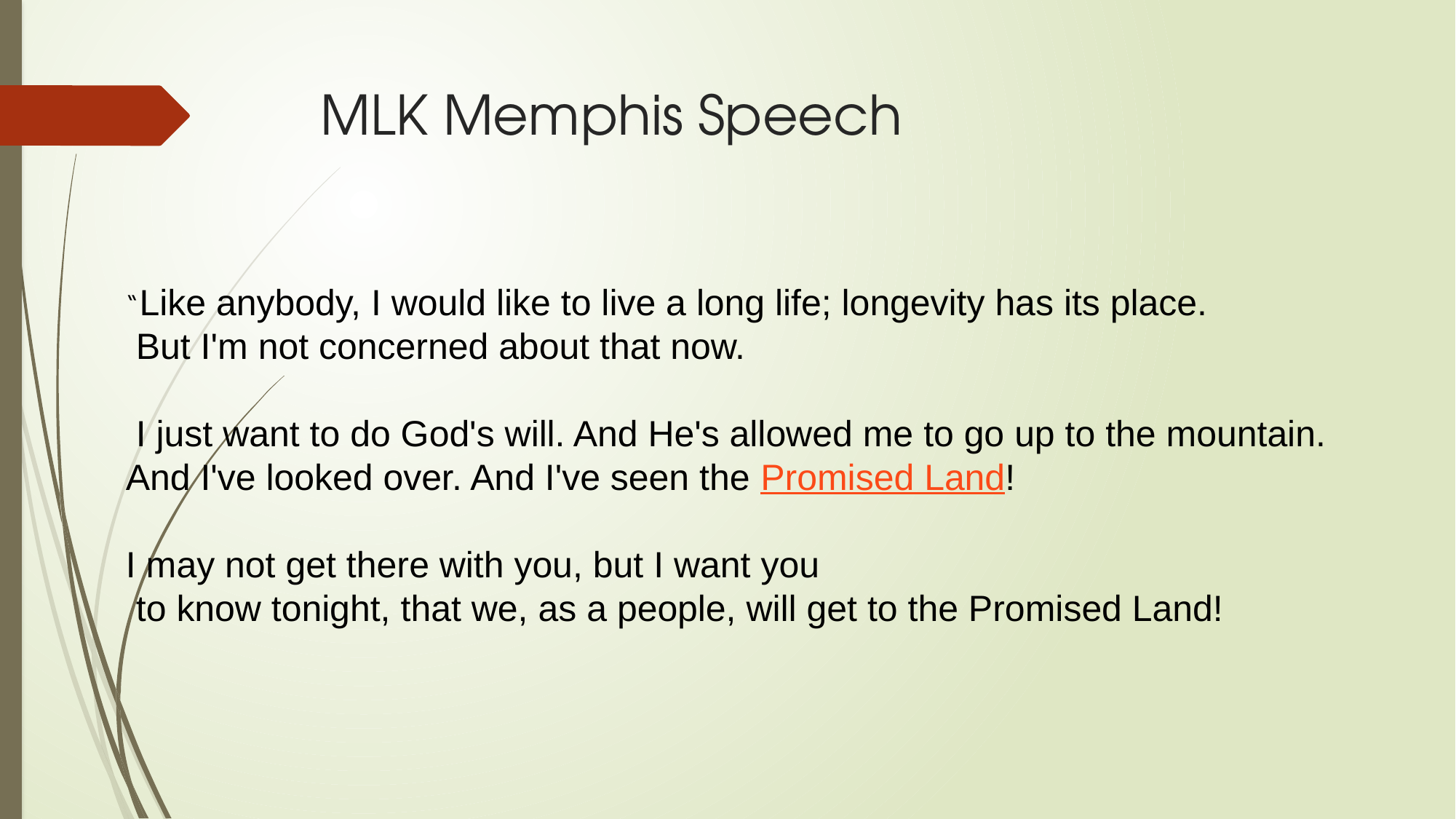

# MLK Memphis Speech
“Like anybody, I would like to live a long life; longevity has its place.
 But I'm not concerned about that now.

 I just want to do God's will. And He's allowed me to go up to the mountain.
And I've looked over. And I've seen the Promised Land!

I may not get there with you, but I want you
 to know tonight, that we, as a people, will get to the Promised Land!